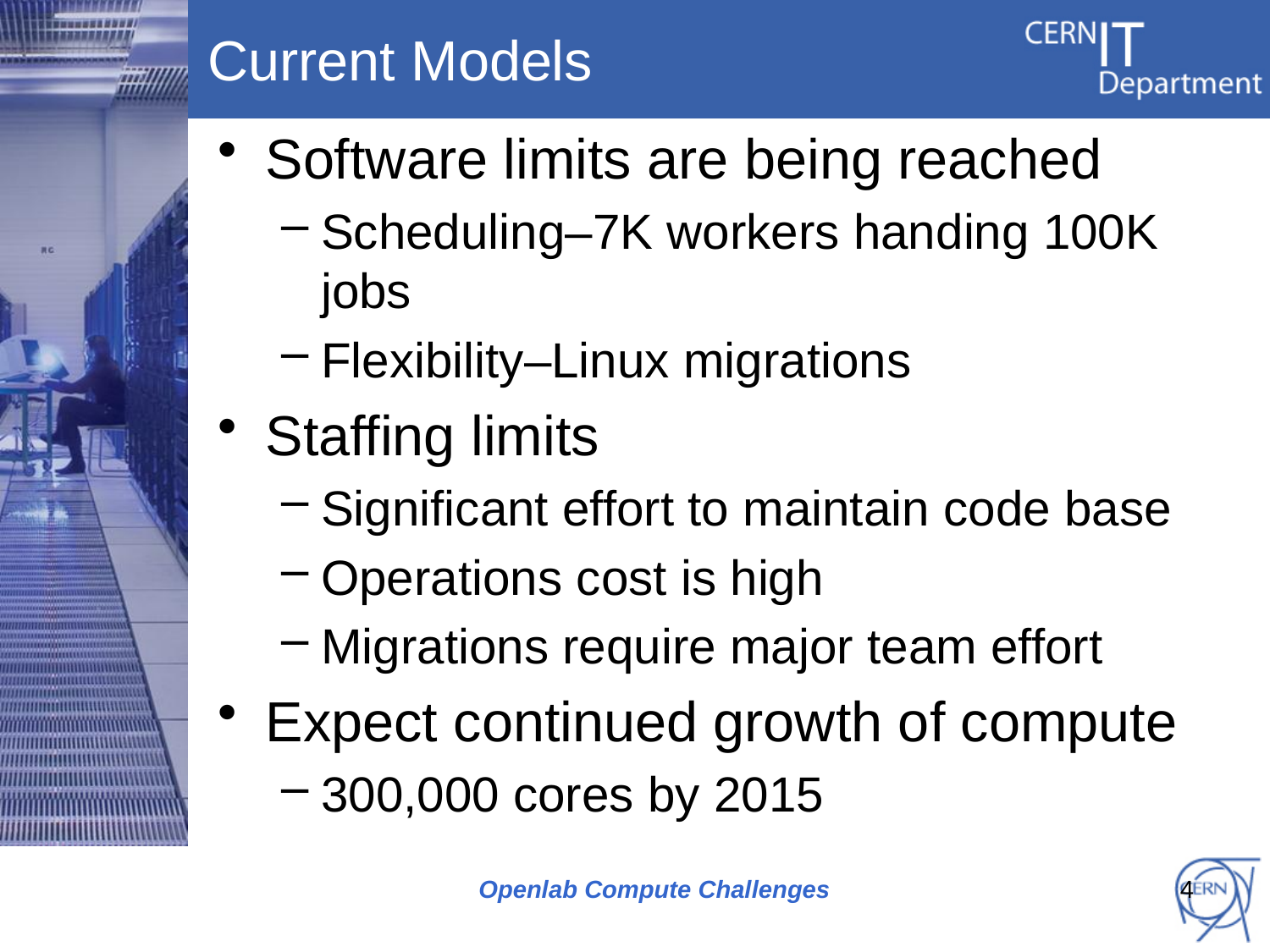

# Current Models
Software limits are being reached
Scheduling–7K workers handing 100K jobs
Flexibility–Linux migrations
Staffing limits
Significant effort to maintain code base
Operations cost is high
Migrations require major team effort
Expect continued growth of compute
300,000 cores by 2015

Openlab Compute Challenges
4